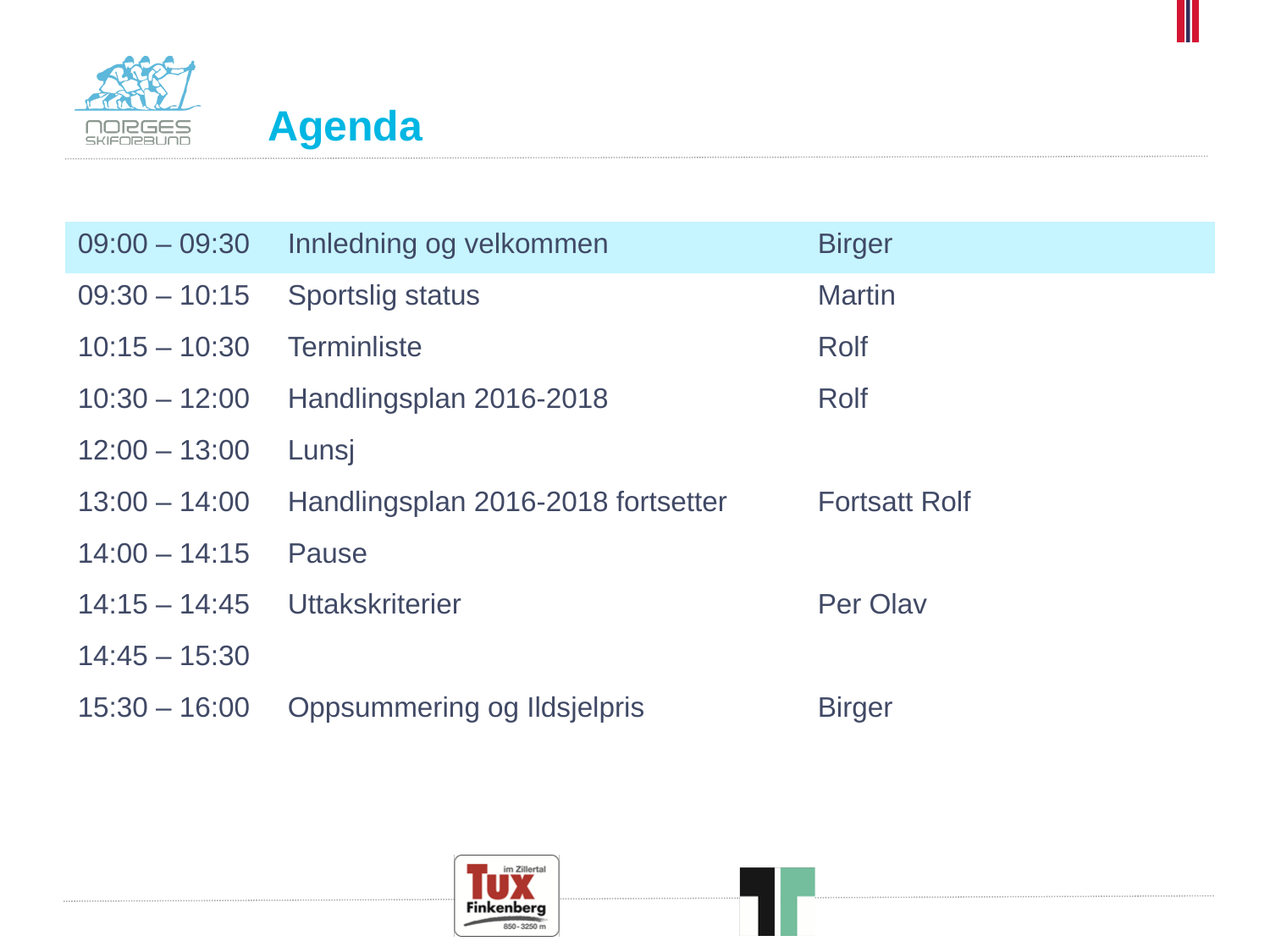

# Agenda
| 09:00 – 09:30 | Innledning og velkommen | Birger |
| --- | --- | --- |
| 09:30 – 10:15 | Sportslig status | Martin |
| 10:15 – 10:30 | Terminliste | Rolf |
| 10:30 – 12:00 | Handlingsplan 2016-2018 | Rolf |
| 12:00 – 13:00 | Lunsj |  |
| 13:00 – 14:00 | Handlingsplan 2016-2018 fortsetter | Fortsatt Rolf |
| 14:00 – 14:15 | Pause |  |
| 14:15 – 14:45 | Uttakskriterier | Per Olav |
| 14:45 – 15:30 |  |  |
| 15:30 – 16:00 | Oppsummering og Ildsjelpris | Birger |